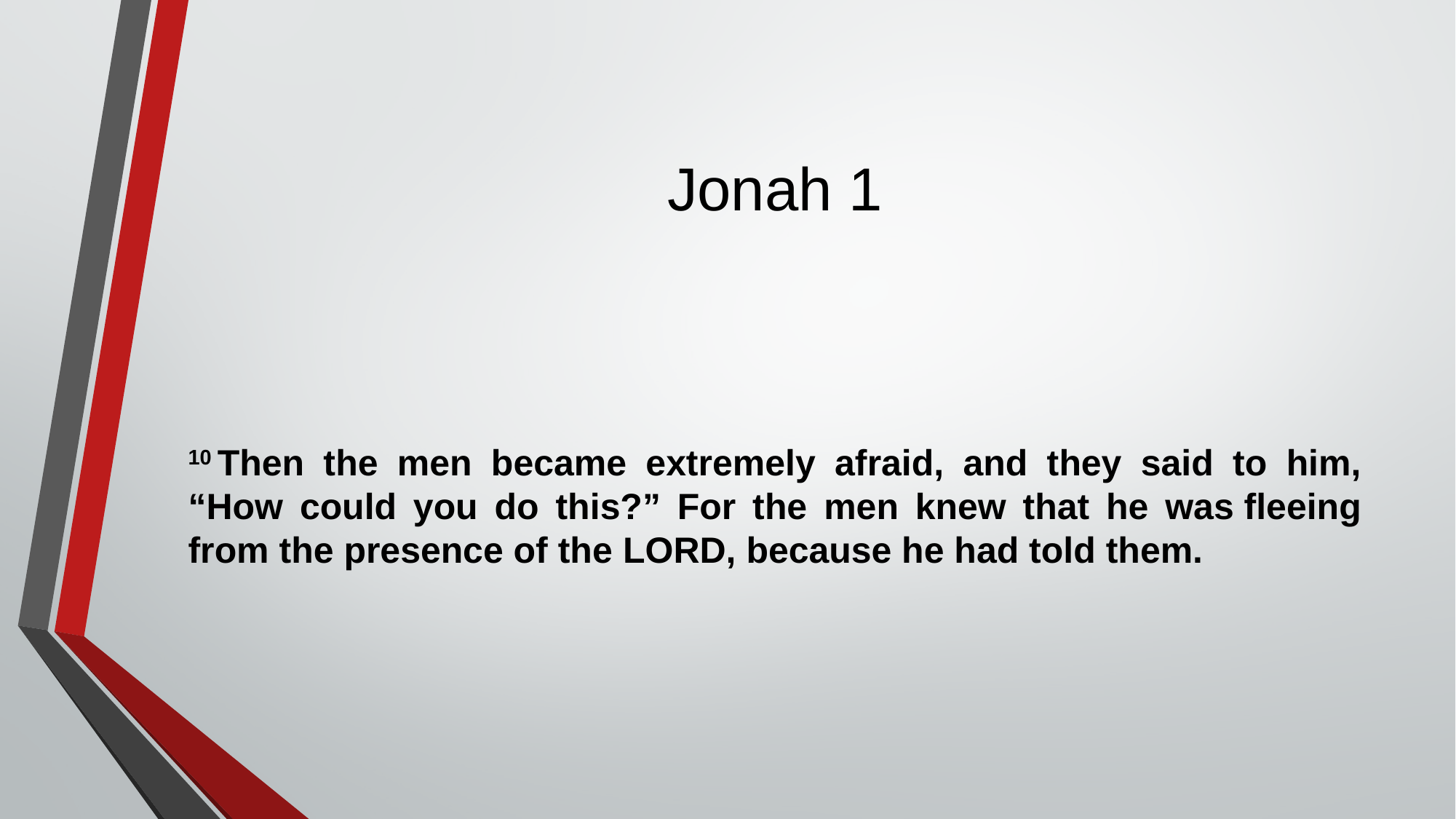

# Jonah 1
10 Then the men became extremely afraid, and they said to him, “How could you do this?” For the men knew that he was fleeing from the presence of the Lord, because he had told them.